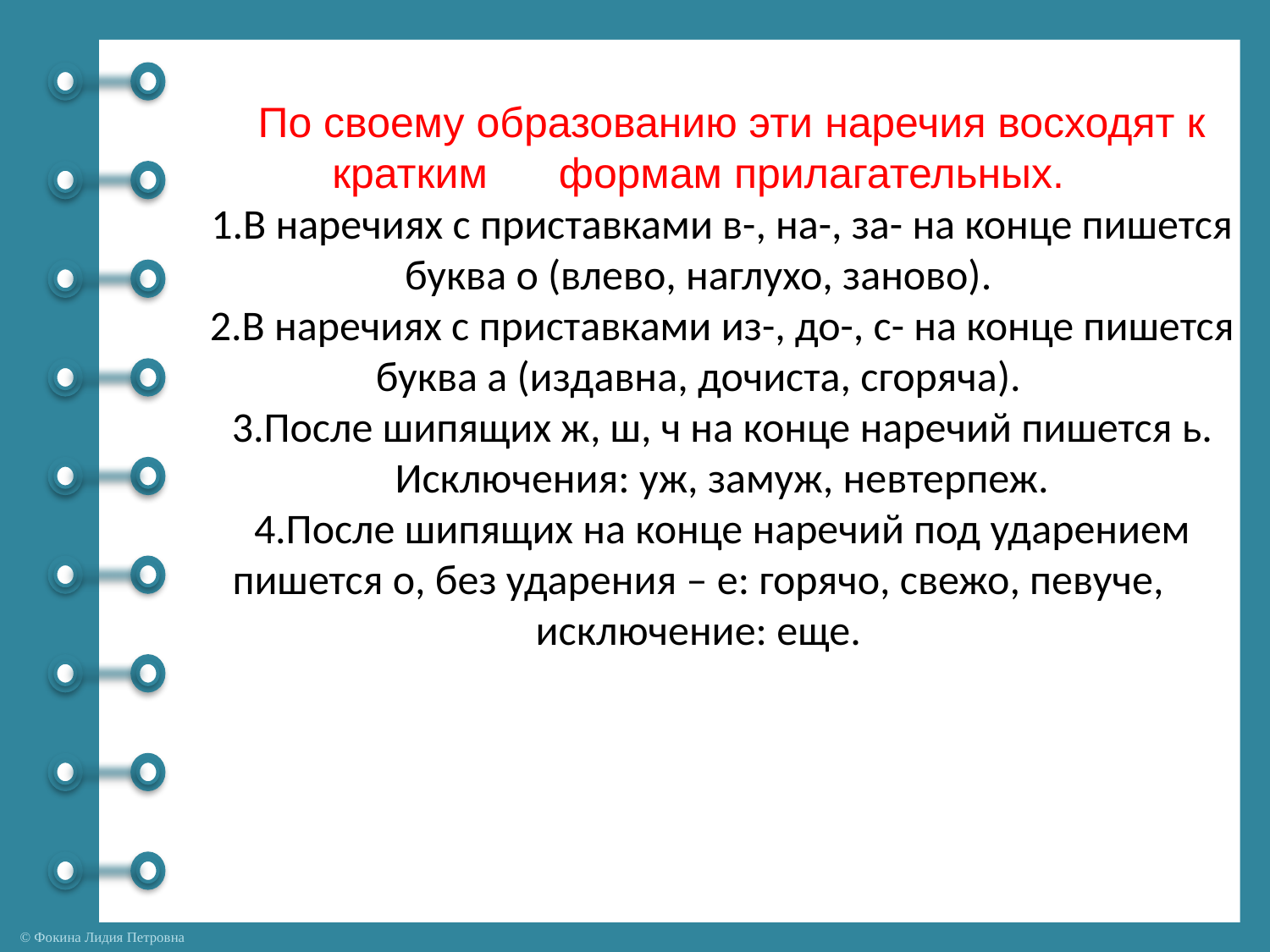

# По своему образованию эти наречия восходят к кратким      формам прилагательных.      1.В наречиях с приставками в-, на-, за- на конце пишется буква о (влево, наглухо, заново).      2.В наречиях с приставками из-, до-, с- на конце пишется буква а (издавна, дочиста, сгоряча).      3.После шипящих ж, ш, ч на конце наречий пишется ь.      Исключения: уж, замуж, невтерпеж.      4.После шипящих на конце наречий под ударением пишется о, без ударения – е: горячо, свежо, певуче, исключение: еще.